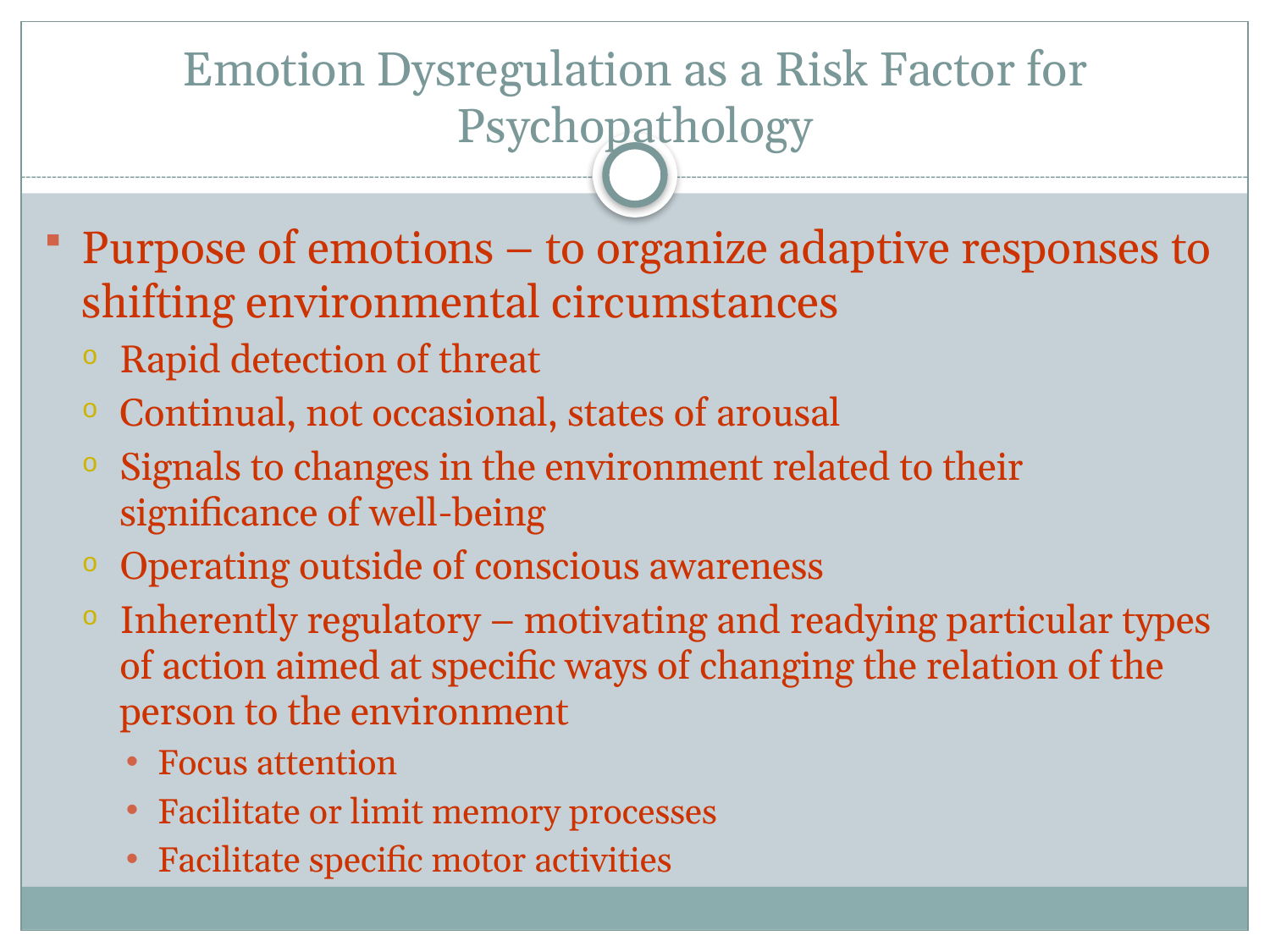

# Emotion Dysregulation as a Risk Factor for Psychopathology
Purpose of emotions – to organize adaptive responses to shifting environmental circumstances
Rapid detection of threat
Continual, not occasional, states of arousal
Signals to changes in the environment related to their significance of well-being
Operating outside of conscious awareness
Inherently regulatory – motivating and readying particular types of action aimed at specific ways of changing the relation of the person to the environment
Focus attention
Facilitate or limit memory processes
Facilitate specific motor activities